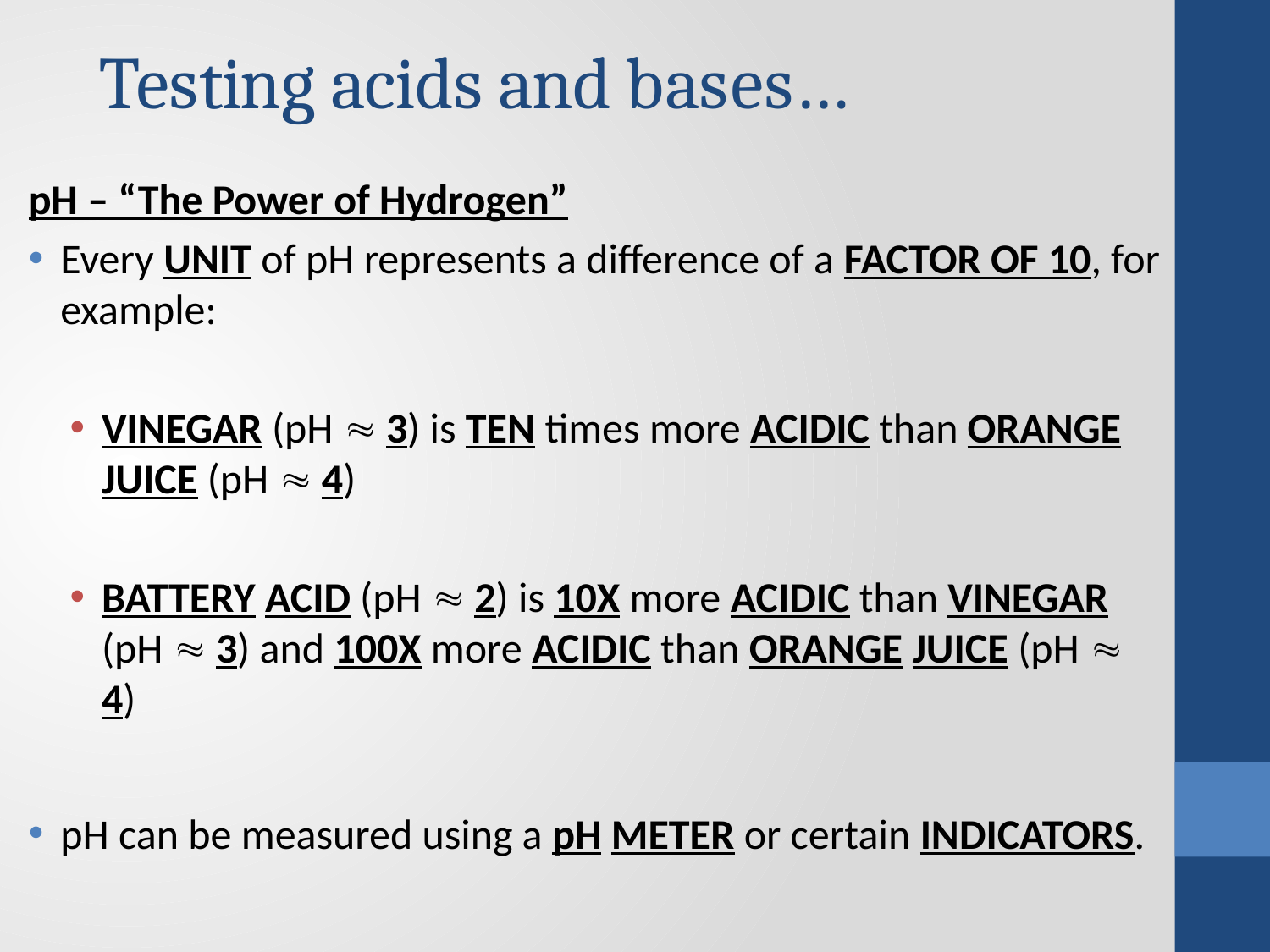

# Testing acids and bases…
pH – “The Power of Hydrogen”
Every unit of pH represents a difference of a factor of 10, for example:

Vinegar (pH ≈ 3) is ten times more acidic than orange juice (pH ≈ 4)

Battery acid (pH ≈ 2) is 10x more acidic than vinegar (pH ≈ 3) and 100x more acidic than orange juice (pH ≈ 4)

pH can be measured using a pH meter or certain indicators.